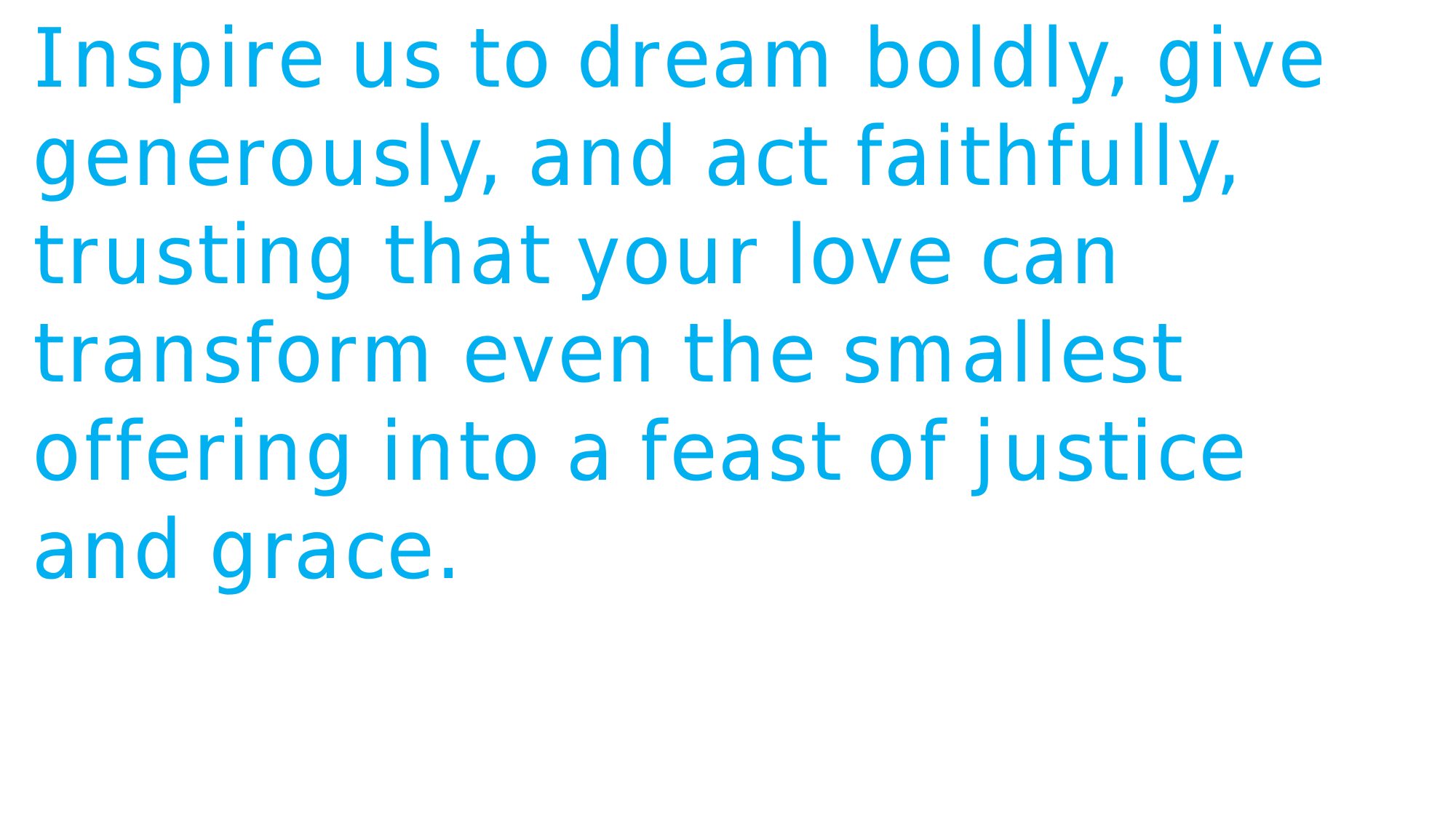

Inspire us to dream boldly, give
 generously, and act faithfully,
 trusting that your love can
 transform even the smallest
 offering into a feast of justice
 and grace.